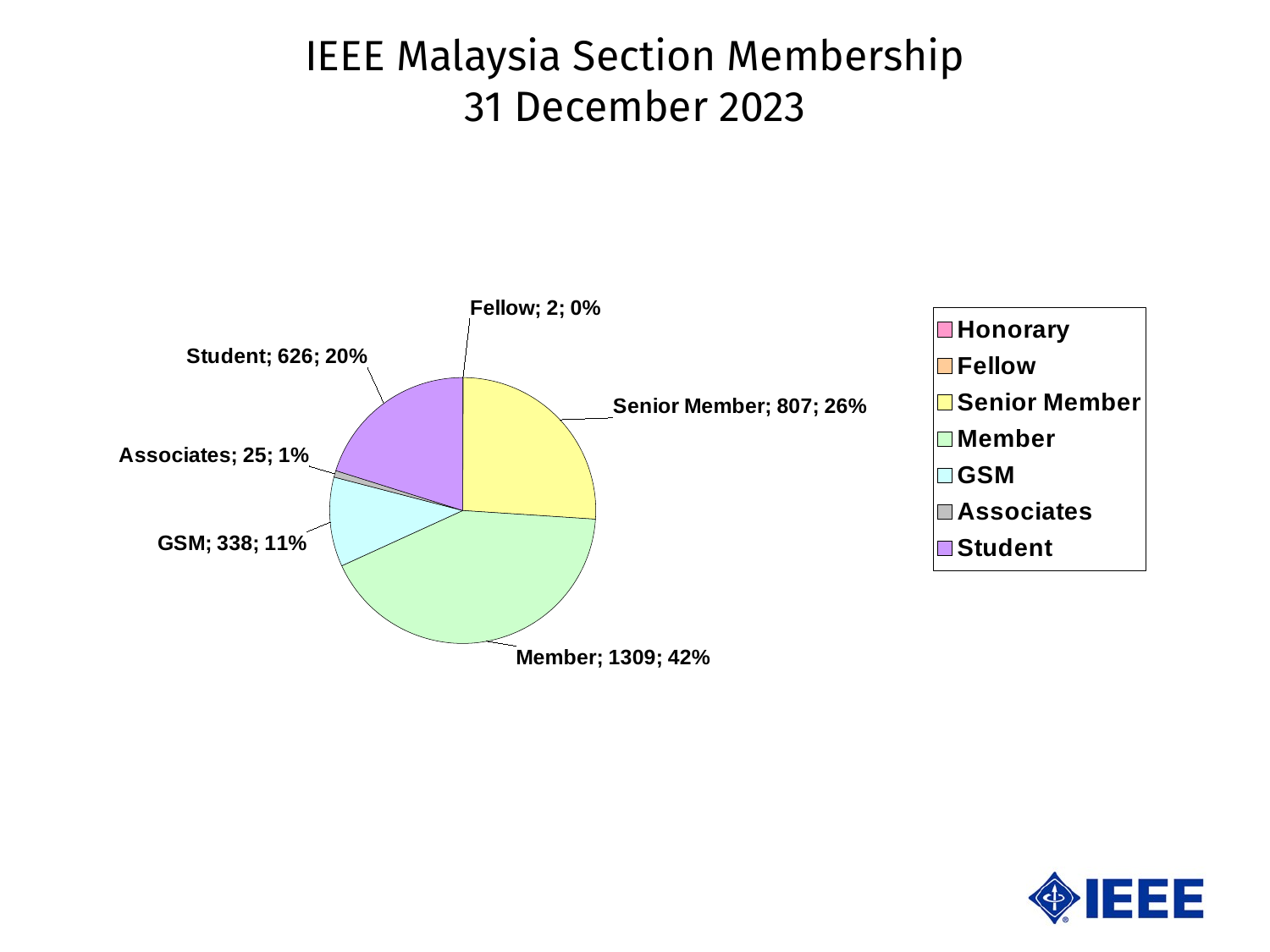

IEEE Malaysia Section Membership
31 December 2023

### Chart

| Category | Malaysia |  |
|---|---|---|
| Honorary | 0.0 | 0.0 |
| Fellow | 2.0 | 0.0643707756678468 |
| Senior Member | 807.0 | 25.973607981976183 |
| Member | 1309.0 | 42.13067267460573 |
| GSM | 338.0 | 10.87866108786611 |
| Associates | 25.0 | 0.804634695848085 |
| Student | 626.0 | 20.148052784036047 |